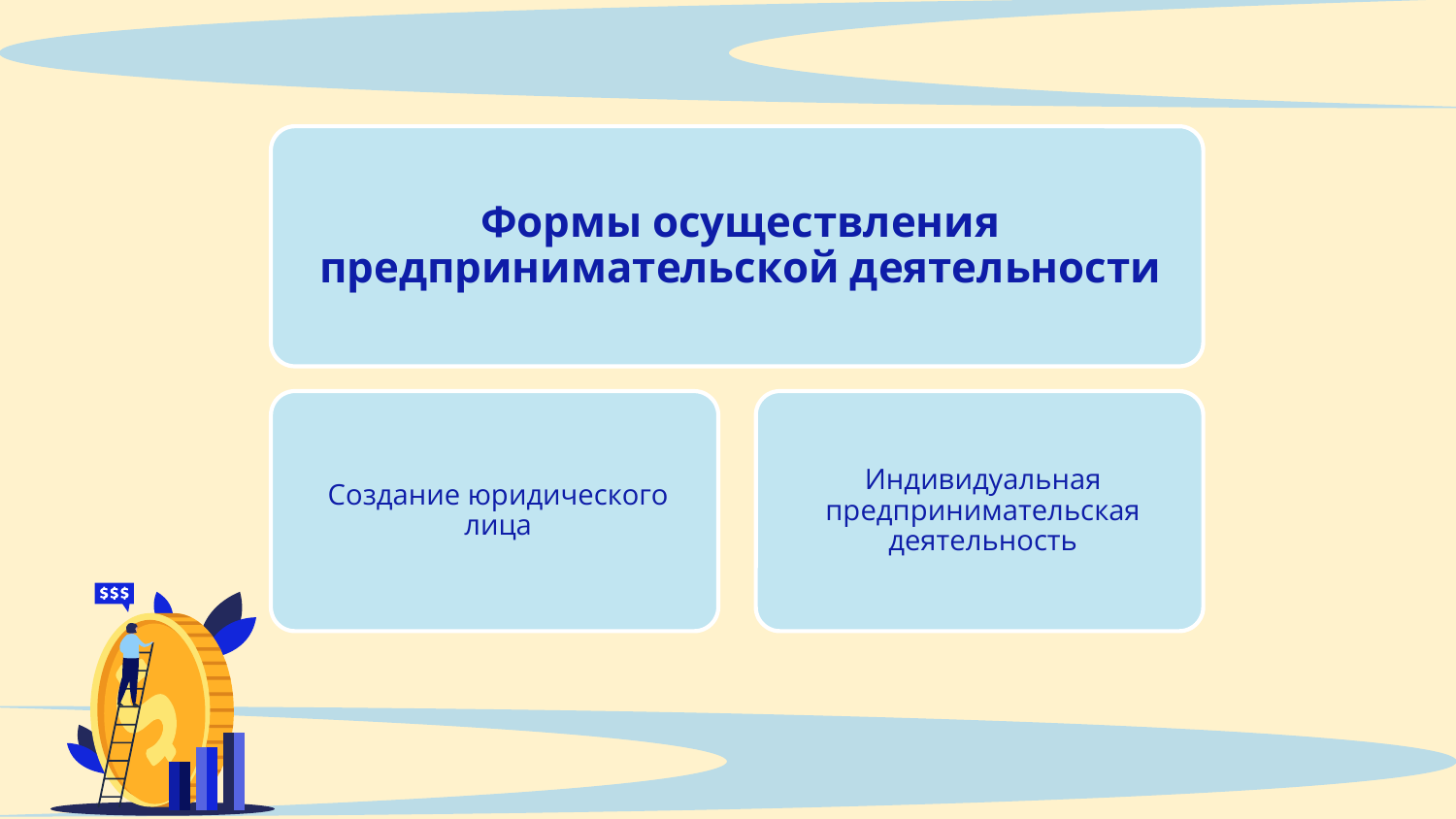

Формы осуществления предпринимательской деятельности
Создание юридического лица
Индивидуальная предпринимательская деятельность